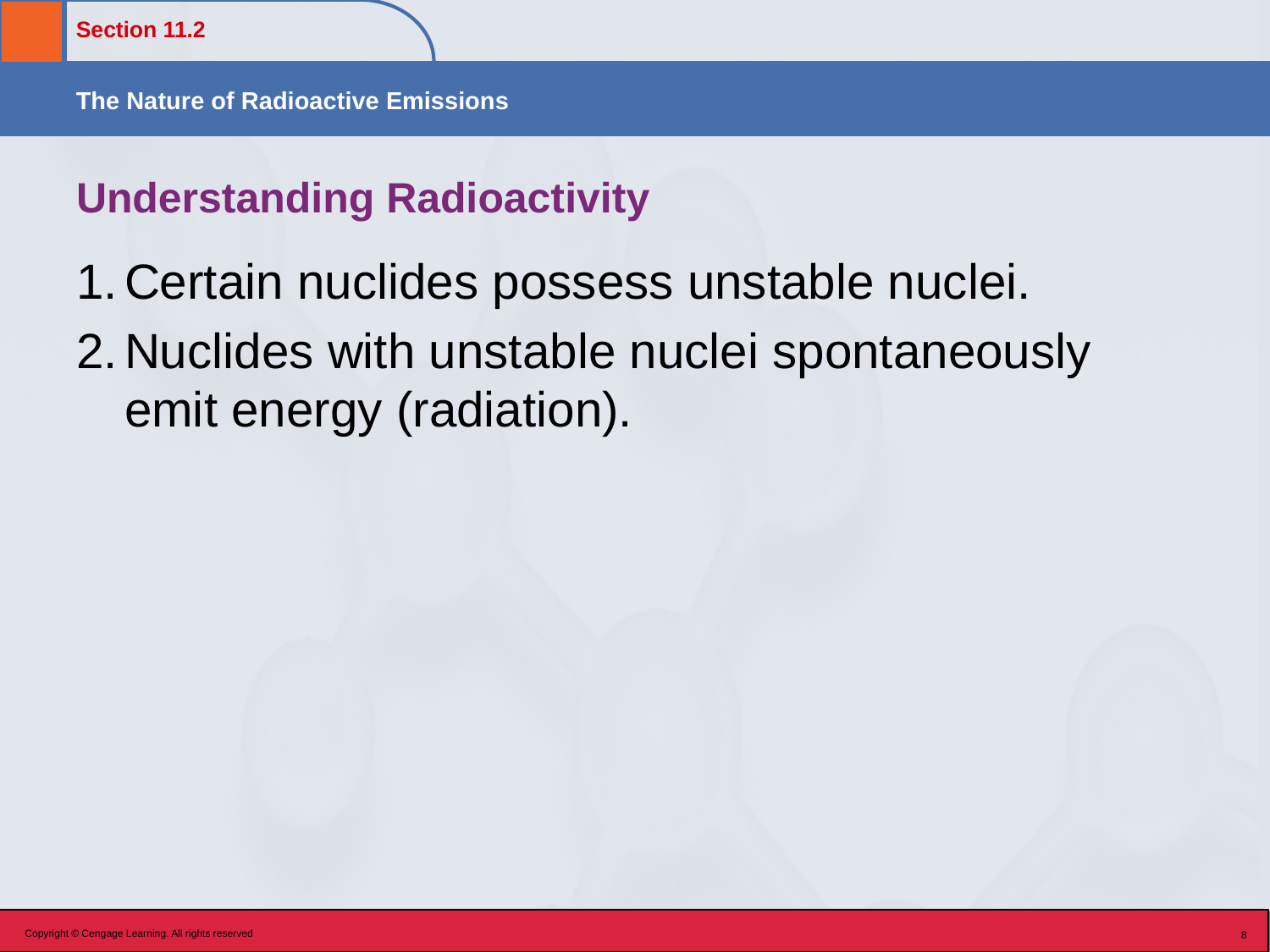

# Understanding Radioactivity
Certain nuclides possess unstable nuclei.
Nuclides with unstable nuclei spontaneously emit energy (radiation).

Copyright © Cengage Learning. All rights reserved
8